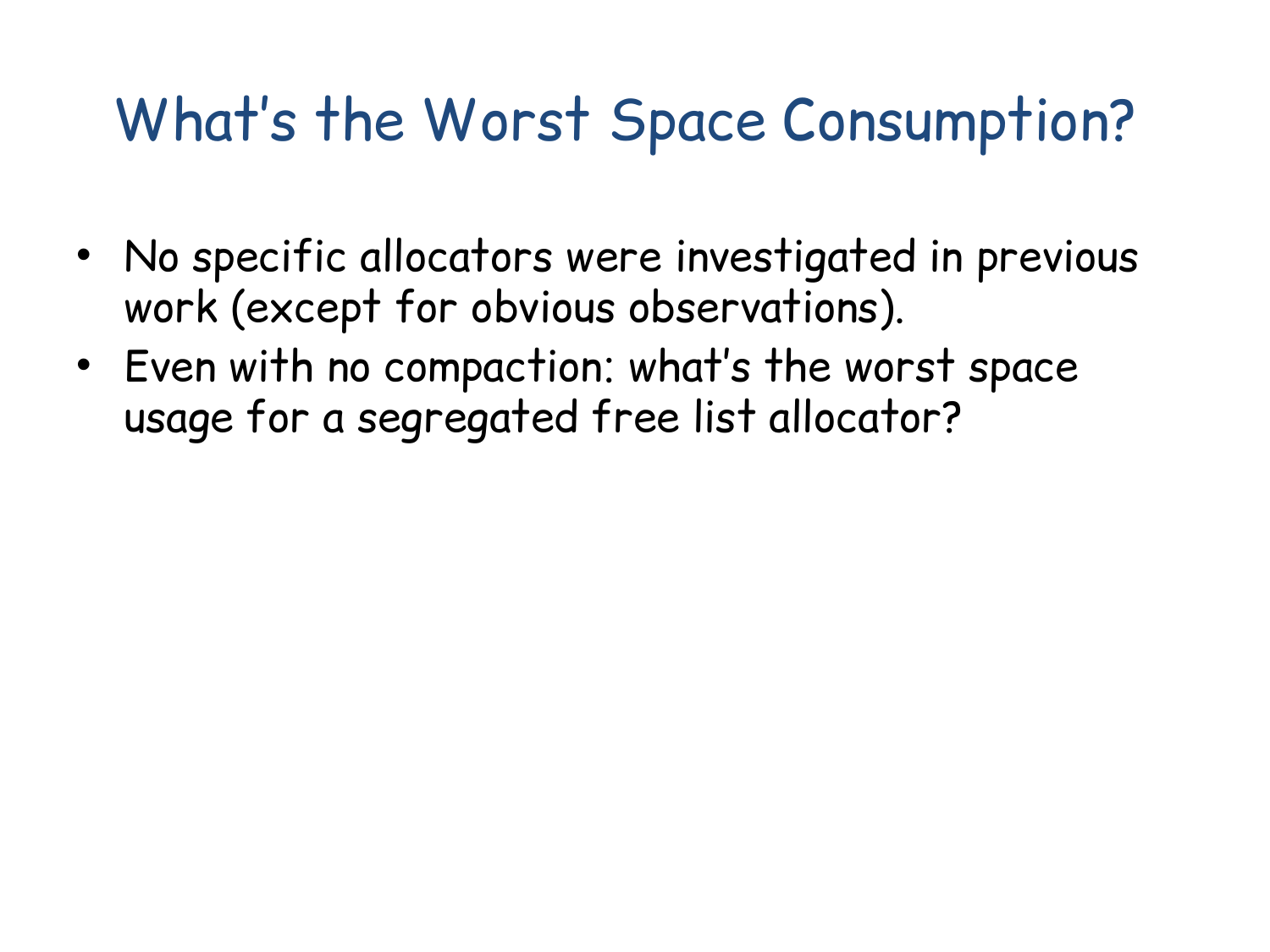

# What’s the Worst Space Consumption?
No specific allocators were investigated in previous work (except for obvious observations).
Even with no compaction: what’s the worst space usage for a segregated free list allocator?